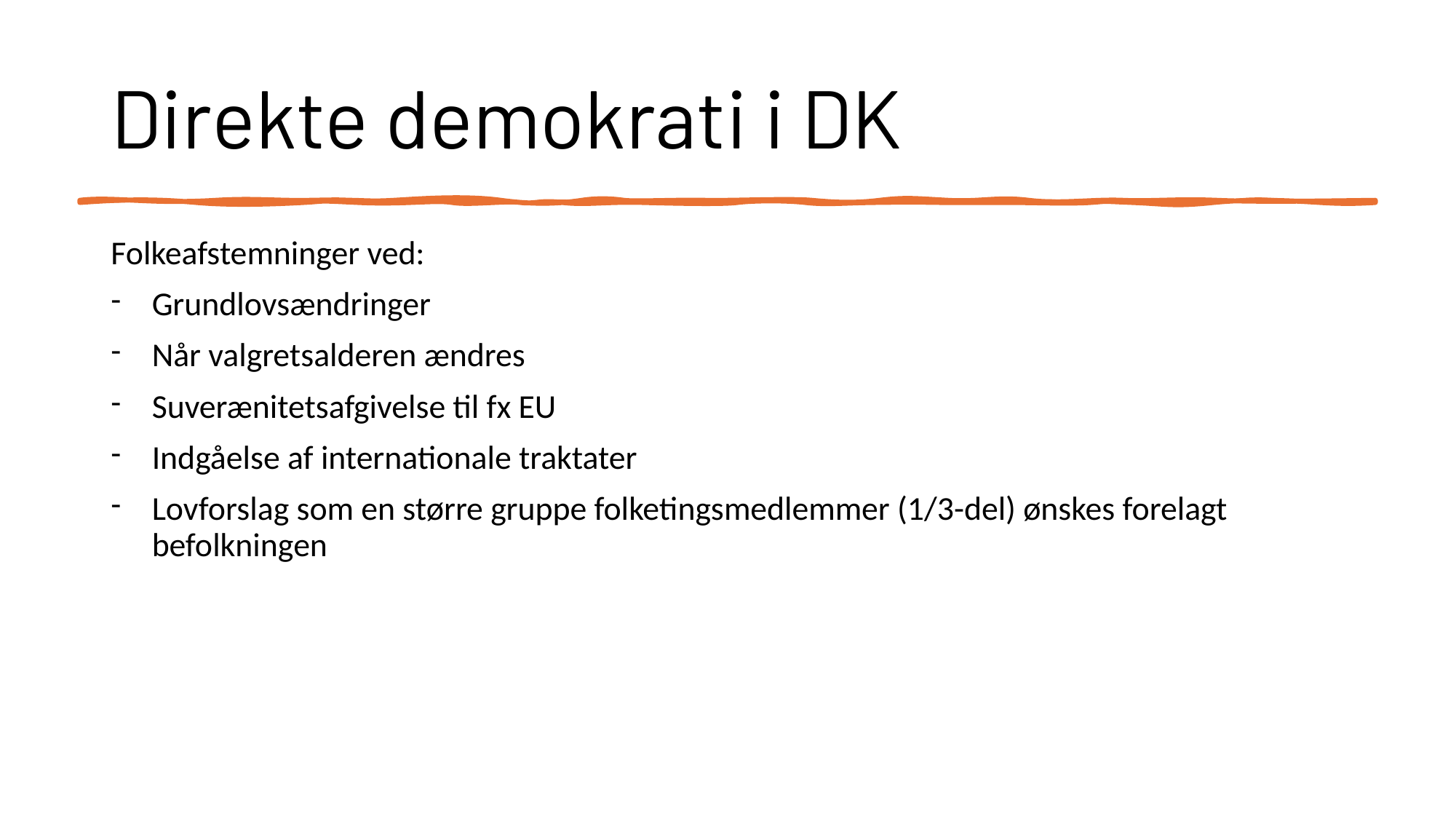

# Direkte demokrati i DK

Folkeafstemninger ved:
Grundlovsændringer
Når valgretsalderen ændres
Suverænitetsafgivelse til fx EU
Indgåelse af internationale traktater
Lovforslag som en større gruppe folketingsmedlemmer (1/3-del) ønskes forelagt befolkningen